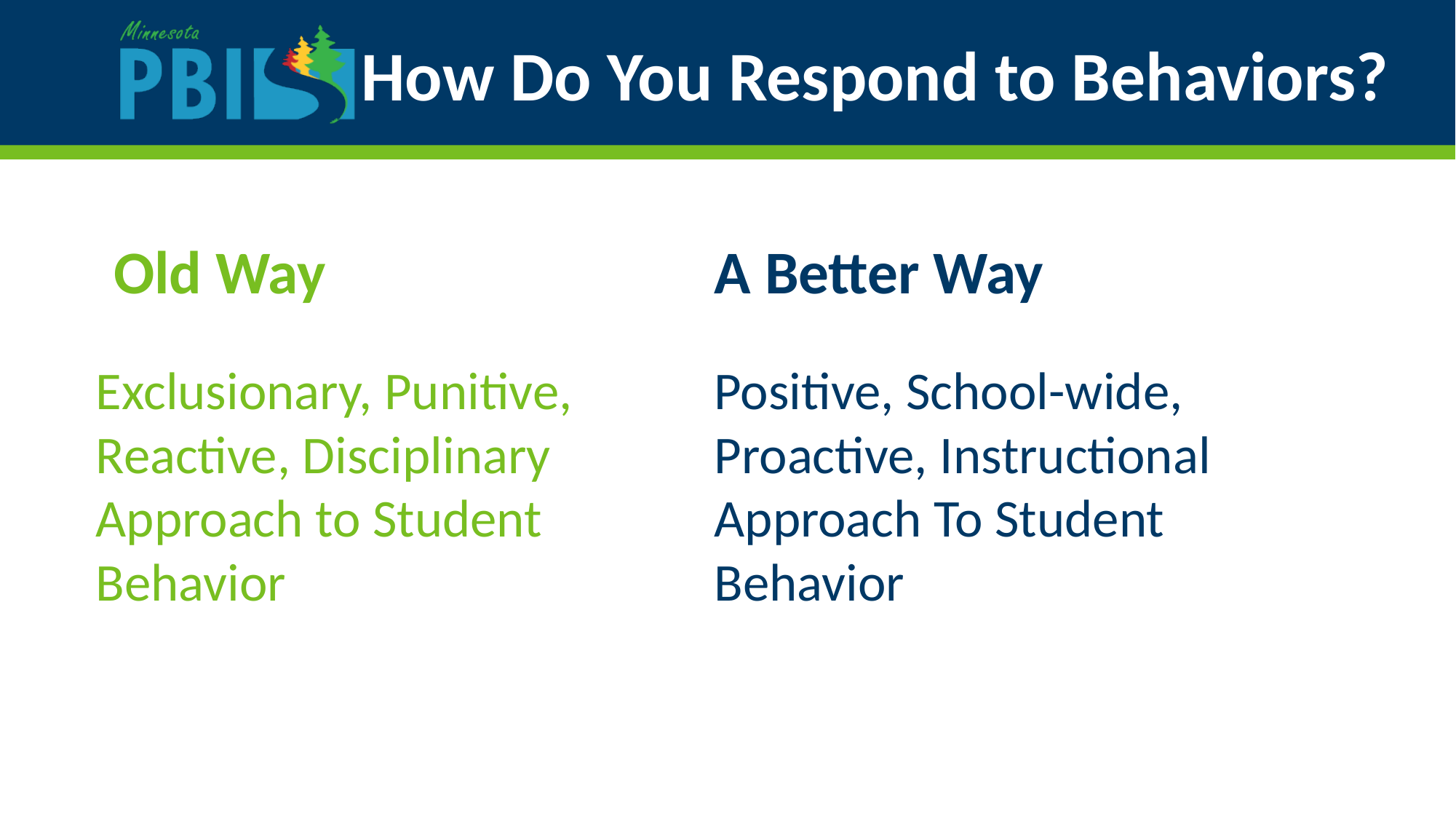

# How Do You Respond to Behaviors?
TOld Way

Exclusionary, Punitive, Reactive, Disciplinary Approach to Student Behavior
d Way
A Better Way

Positive, School-wide, Proactive, Instructional Approach To Student Behavior

| Exclusionary, Punitive, Reactive, Disciplinary Approach to Student Behavior |
| --- |